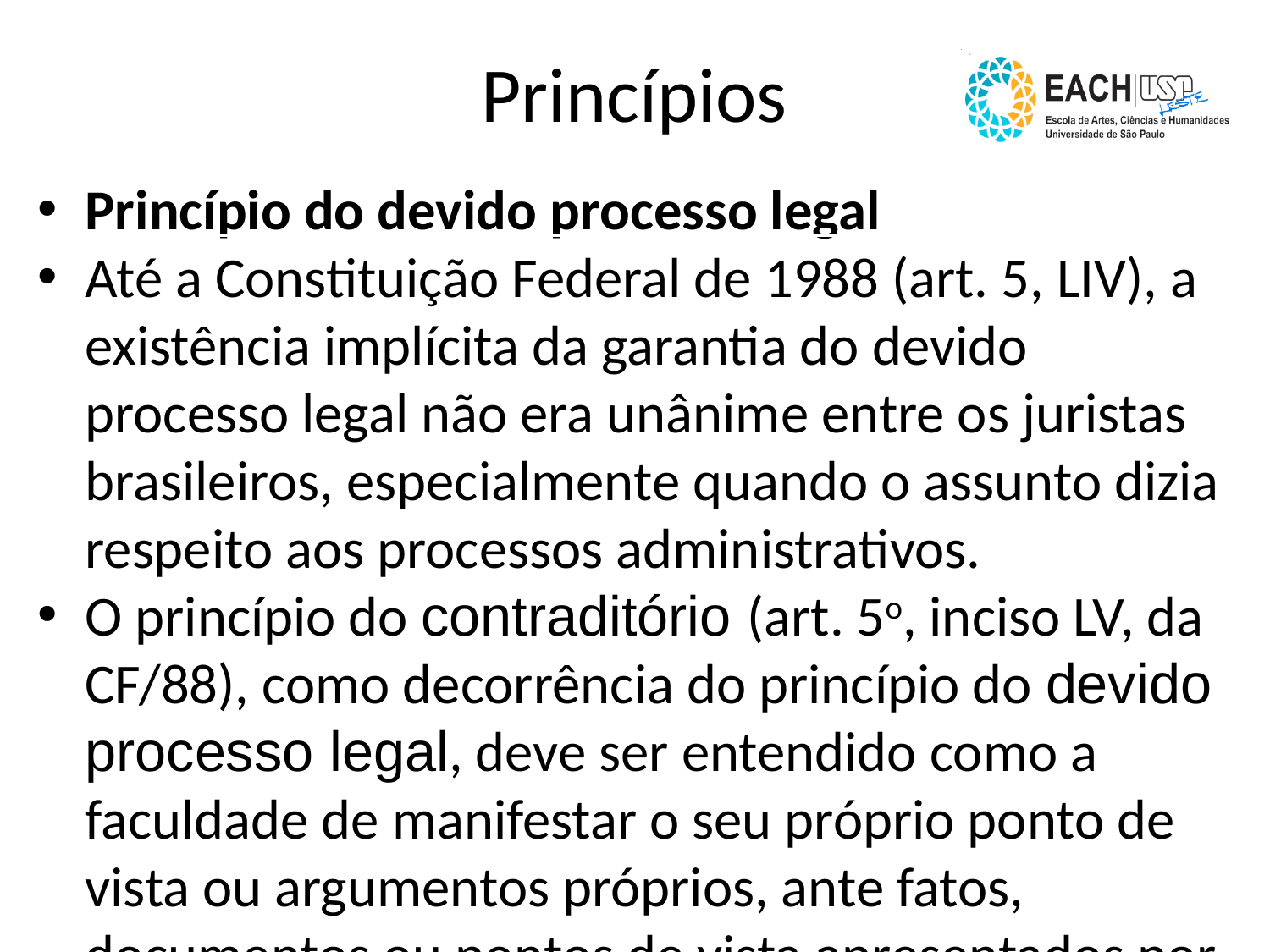

Princípios
Princípio do devido processo legal
Até a Constituição Federal de 1988 (art. 5, LIV), a existência implícita da garantia do devido processo legal não era unânime entre os juristas brasileiros, especialmente quando o assunto dizia respeito aos processos administrativos.
O princípio do contraditório (art. 5o, inciso LV, da CF/88), como decorrência do princípio do devido processo legal, deve ser entendido como a faculdade de manifestar o seu próprio ponto de vista ou argumentos próprios, ante fatos, documentos ou pontos de vista apresentados por outrem